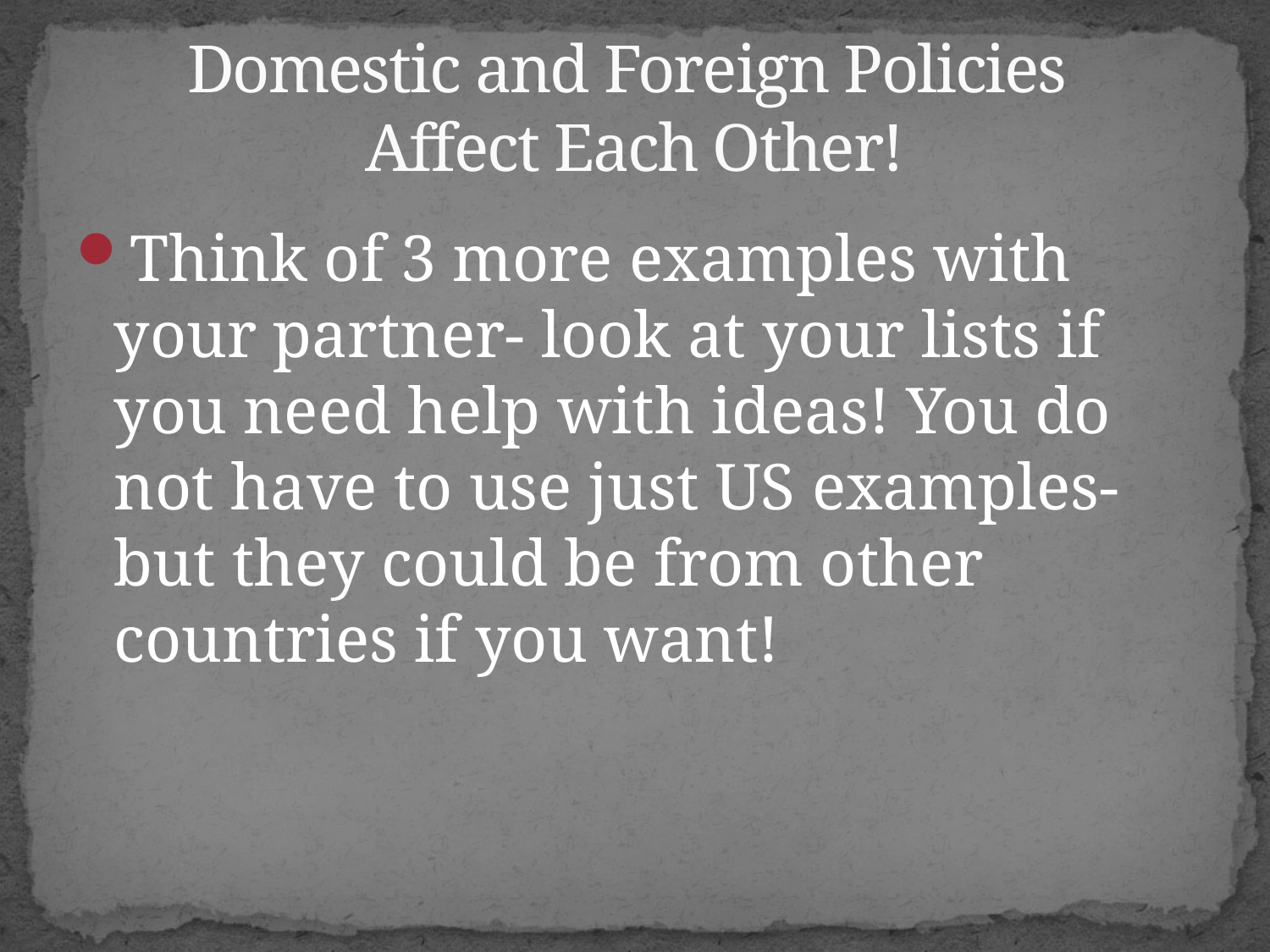

# Domestic and Foreign Policies Affect Each Other!
Think of 3 more examples with your partner- look at your lists if you need help with ideas! You do not have to use just US examples- but they could be from other countries if you want!